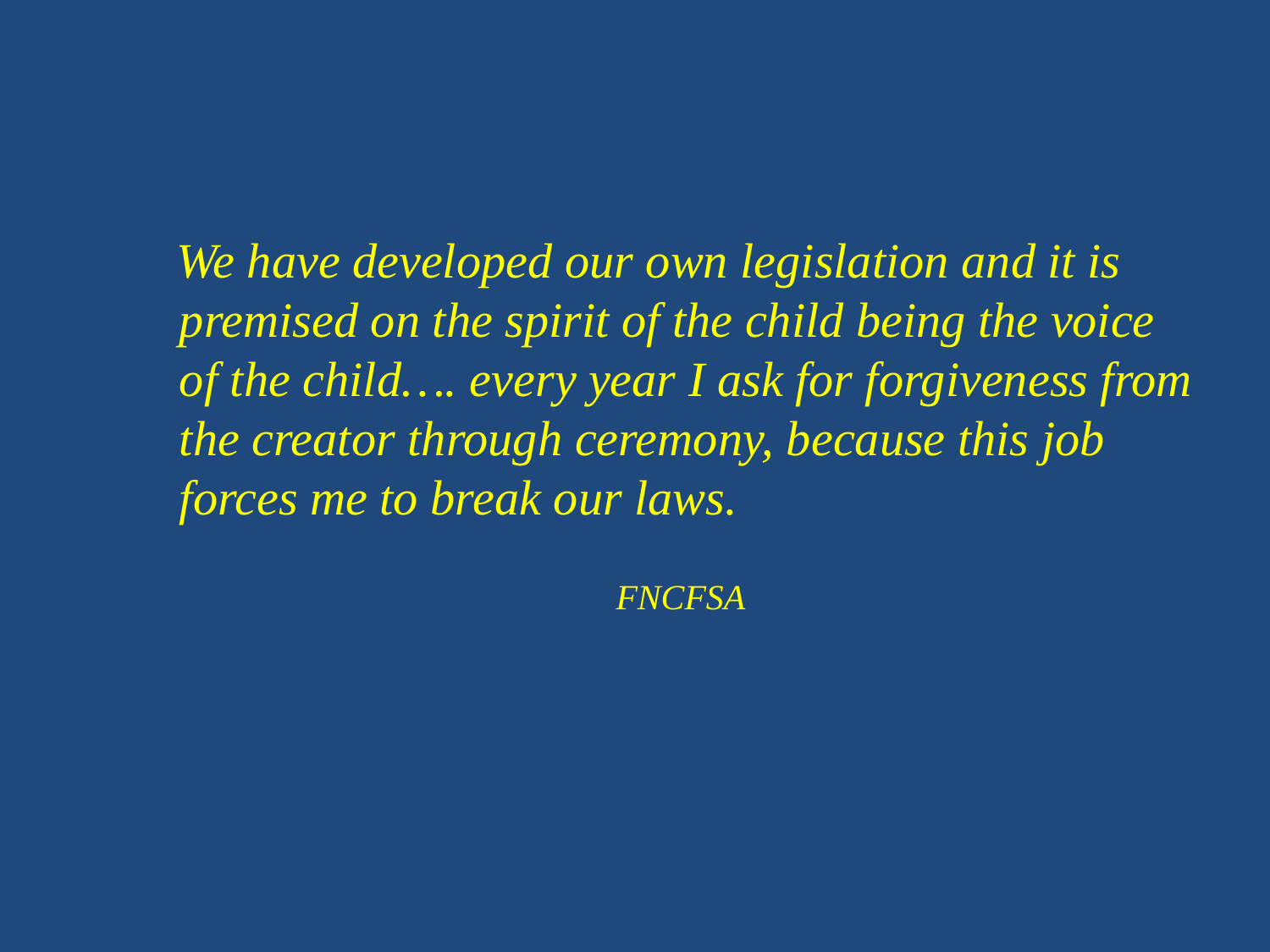

#
   We have developed our own legislation and it is premised on the spirit of the child being the voice of the child…. every year I ask for forgiveness from the creator through ceremony, because this job forces me to break our laws.
					FNCFSA